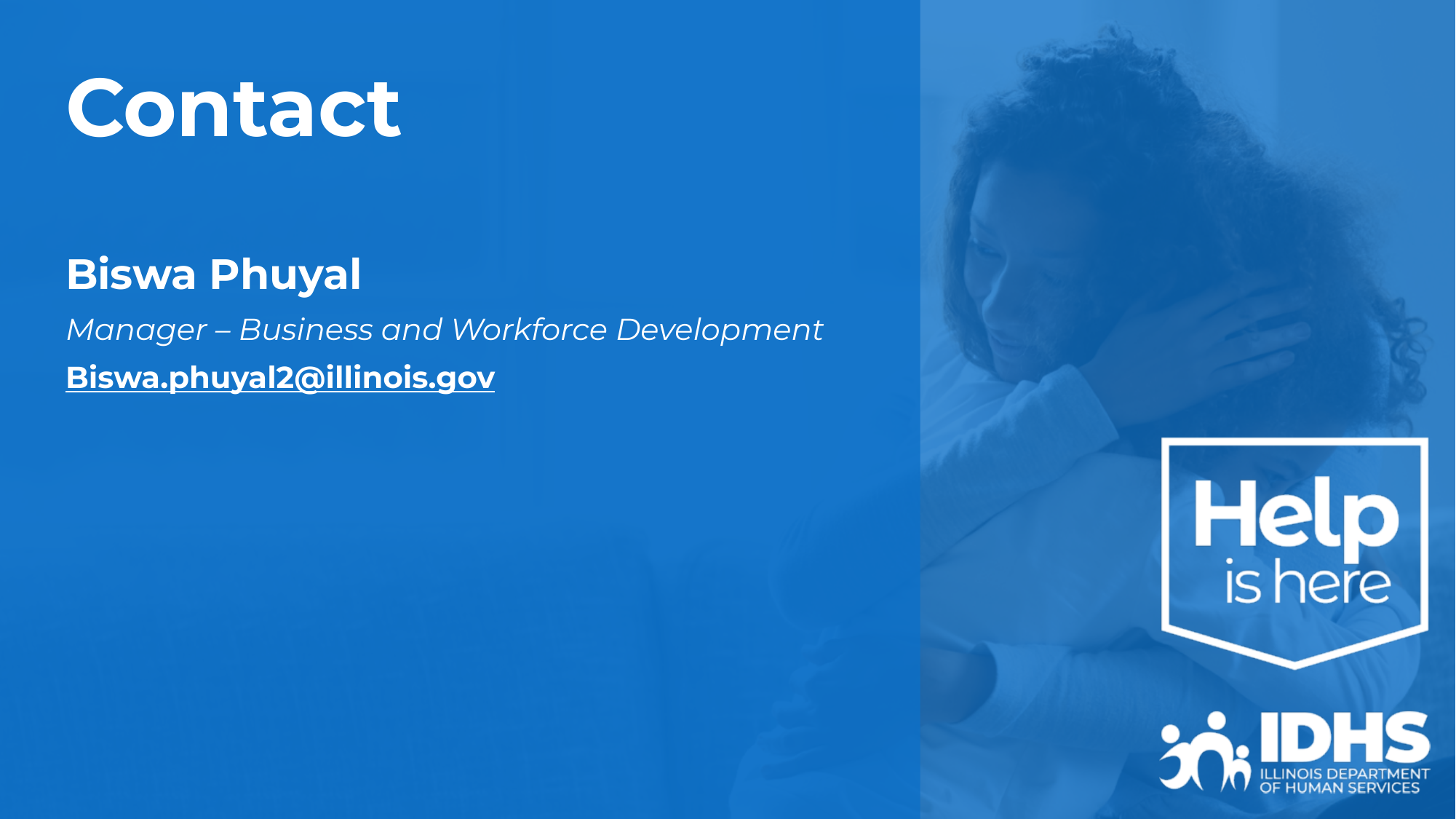

# Contact

Biswa Phuyal
Manager – Business and Workforce Development
Biswa.phuyal2@illinois.gov